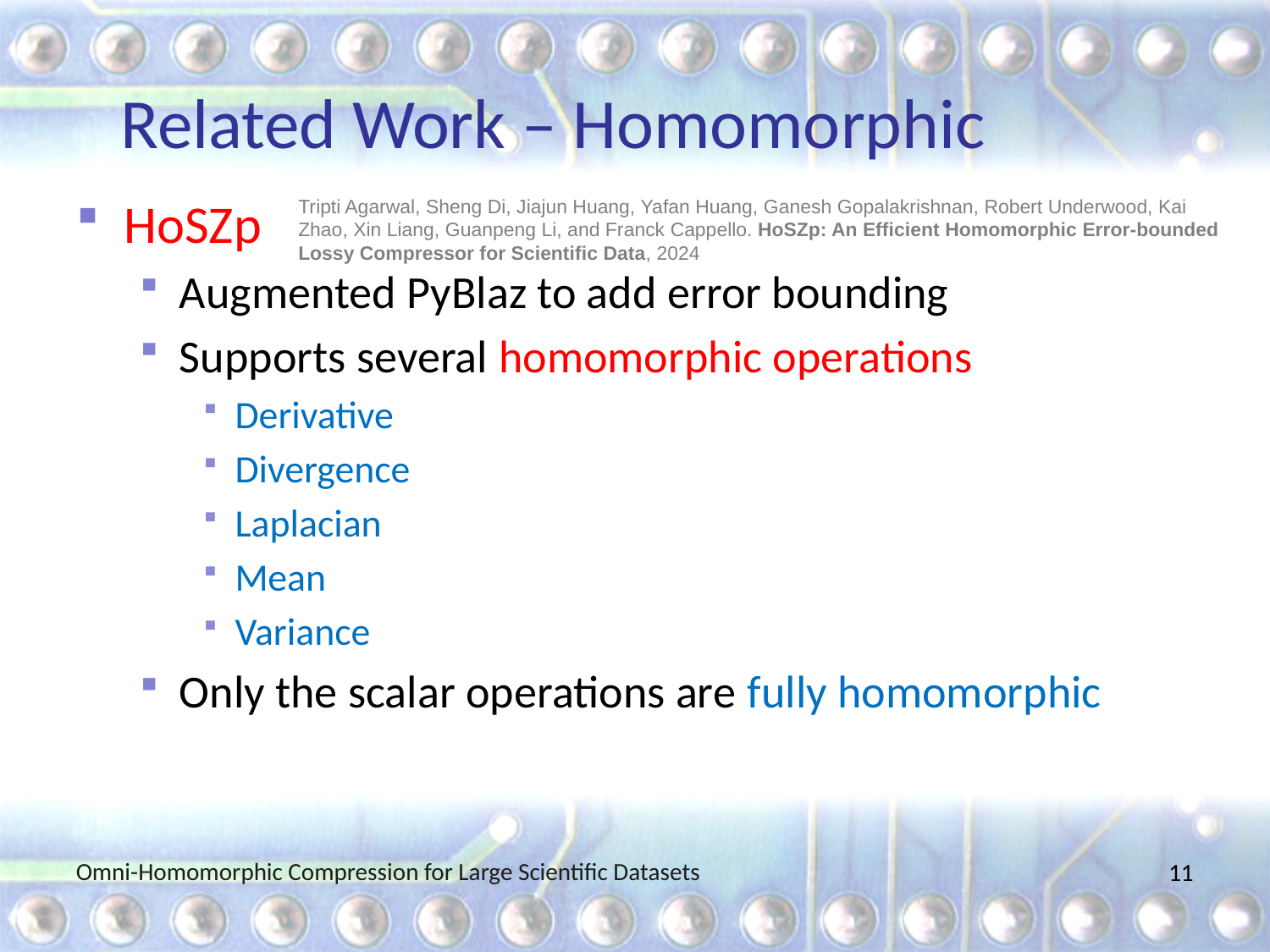

# Related Work – Homomorphic
HoSZp
Augmented PyBlaz to add error bounding
Supports several homomorphic operations
Derivative
Divergence
Laplacian
Mean
Variance
Only the scalar operations are fully homomorphic

Tripti Agarwal, Sheng Di, Jiajun Huang, Yafan Huang, Ganesh Gopalakrishnan, Robert Underwood, Kai Zhao, Xin Liang, Guanpeng Li, and Franck Cappello. HoSZp: An Efficient Homomorphic Error-bounded Lossy Compressor for Scientific Data, 2024
Omni-Homomorphic Compression for Large Scientific Datasets
11